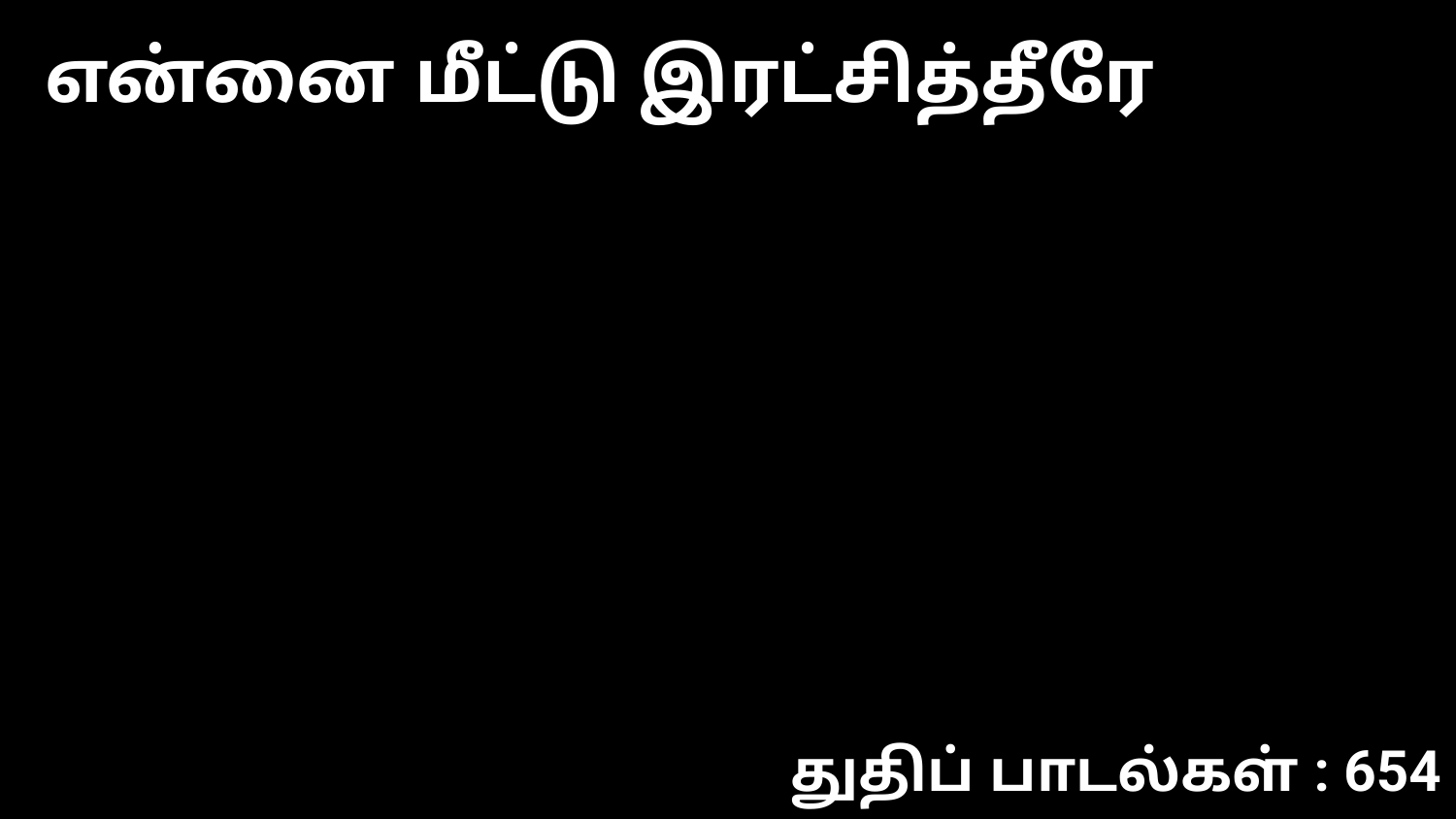

என்னை மீட்டு இரட்சித்தீரே
துதிப் பாடல்கள் : 654